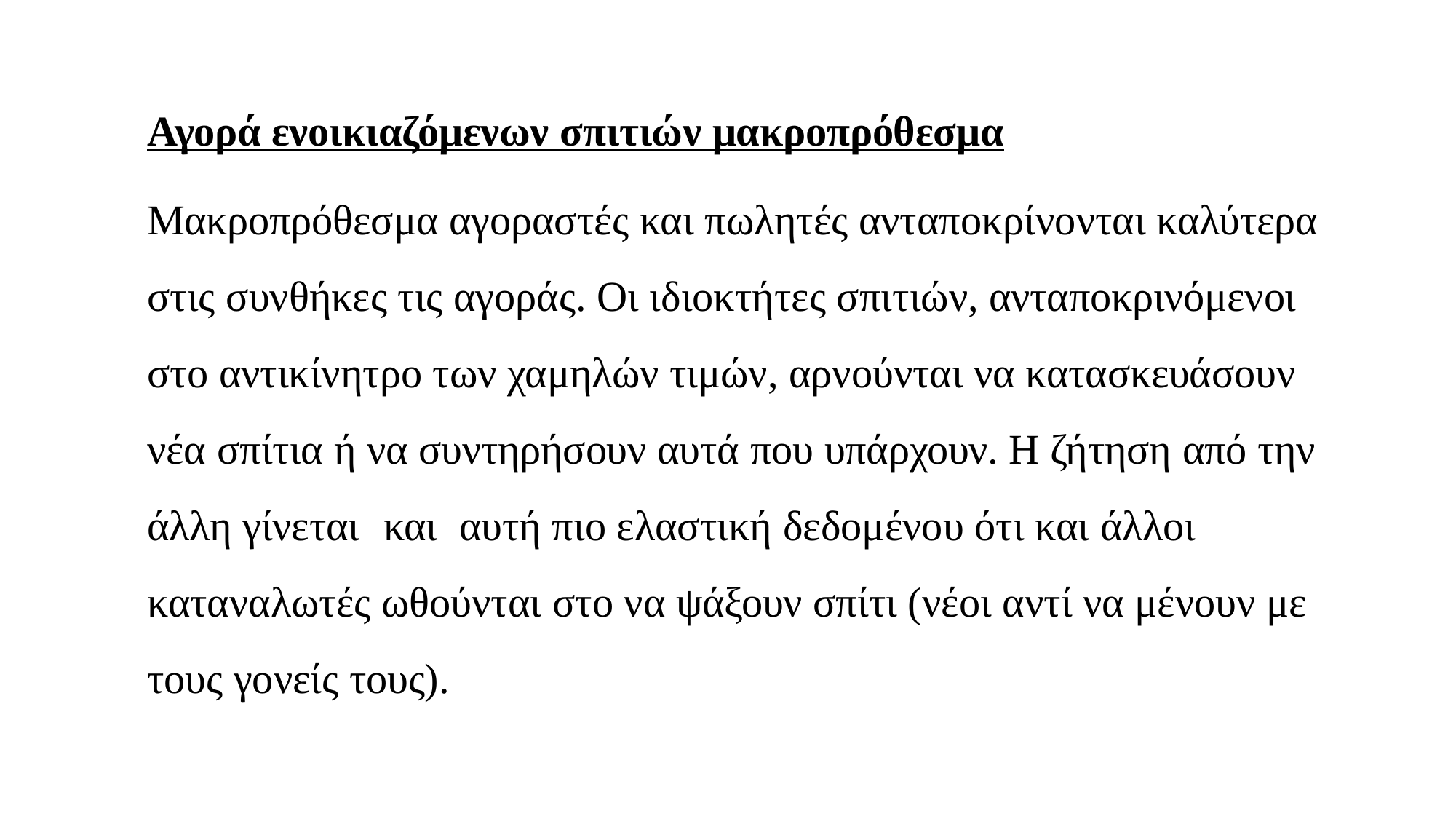

Αγορά ενοικιαζόμενων σπιτιών μακροπρόθεσμα
Μακροπρόθεσμα αγοραστές και πωλητές ανταποκρίνονται καλύτερα στις συνθήκες τις αγοράς. Οι ιδιοκτήτες σπιτιών, ανταποκρινόμενοι στο αντικίνητρο των χαμηλών τιμών, αρνούνται να κατασκευάσουν νέα σπίτια ή να συντηρήσουν αυτά που υπάρχουν. Η ζήτηση από την άλλη γίνεται	και	αυτή πιο ελαστική δεδομένου ότι και άλλοι
καταναλωτές ωθούνται στο να ψάξουν σπίτι (νέοι αντί να μένουν με τους γονείς τους).